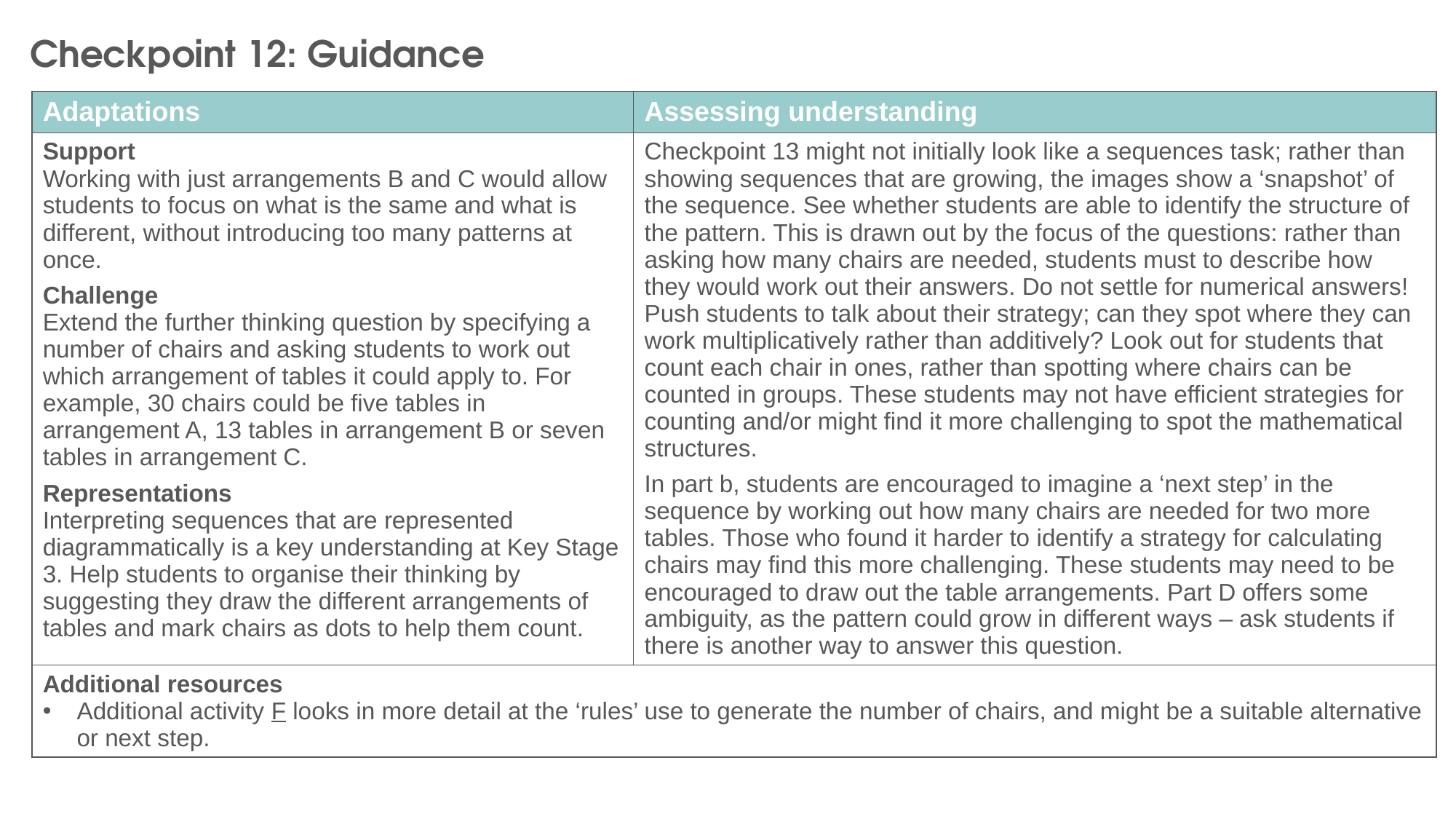

Checkpoint 12: Guidance
| Adaptations | Assessing understanding |
| --- | --- |
| Support Working with just arrangements B and C would allow students to focus on what is the same and what is different, without introducing too many patterns at once. Challenge Extend the further thinking question by specifying a number of chairs and asking students to work out which arrangement of tables it could apply to. For example, 30 chairs could be five tables in arrangement A, 13 tables in arrangement B or seven tables in arrangement C. Representations Interpreting sequences that are represented diagrammatically is a key understanding at Key Stage 3. Help students to organise their thinking by suggesting they draw the different arrangements of tables and mark chairs as dots to help them count. | Checkpoint 13 might not initially look like a sequences task; rather than showing sequences that are growing, the images show a ‘snapshot’ of the sequence. See whether students are able to identify the structure of the pattern. This is drawn out by the focus of the questions: rather than asking how many chairs are needed, students must to describe how they would work out their answers. Do not settle for numerical answers! Push students to talk about their strategy; can they spot where they can work multiplicatively rather than additively? Look out for students that count each chair in ones, rather than spotting where chairs can be counted in groups. These students may not have efficient strategies for counting and/or might find it more challenging to spot the mathematical structures. In part b, students are encouraged to imagine a ‘next step’ in the sequence by working out how many chairs are needed for two more tables. Those who found it harder to identify a strategy for calculating chairs may find this more challenging. These students may need to be encouraged to draw out the table arrangements. Part D offers some ambiguity, as the pattern could grow in different ways – ask students if there is another way to answer this question. |
| Additional resources Additional activity F looks in more detail at the ‘rules’ use to generate the number of chairs, and might be a suitable alternative or next step. |  |